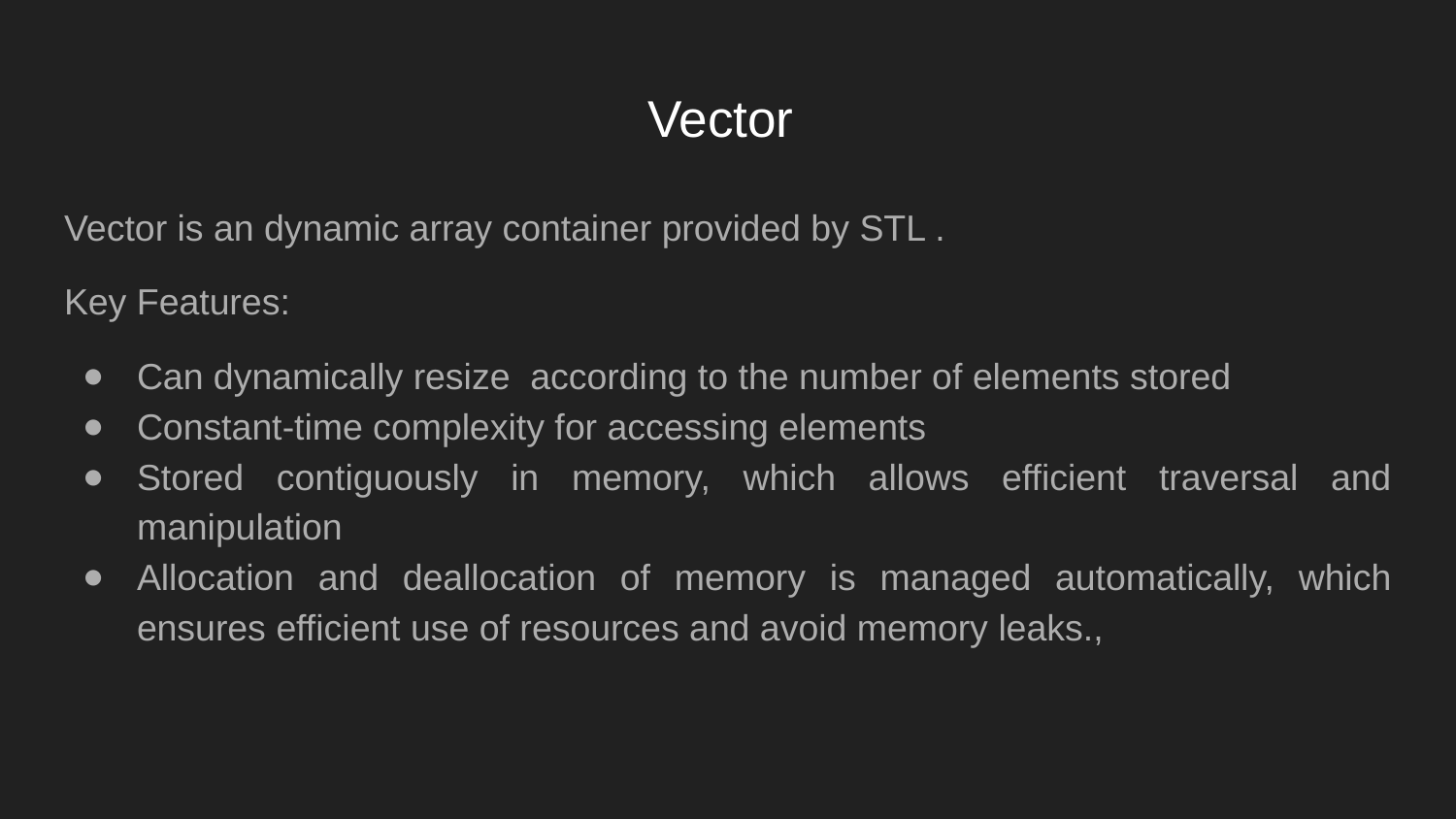

# Vector
Vector is an dynamic array container provided by STL .
Key Features:
Can dynamically resize  according to the number of elements stored
Constant-time complexity for accessing elements
Stored contiguously in memory, which allows efficient traversal and manipulation
Allocation and deallocation of memory is managed automatically, which ensures efficient use of resources and avoid memory leaks.,